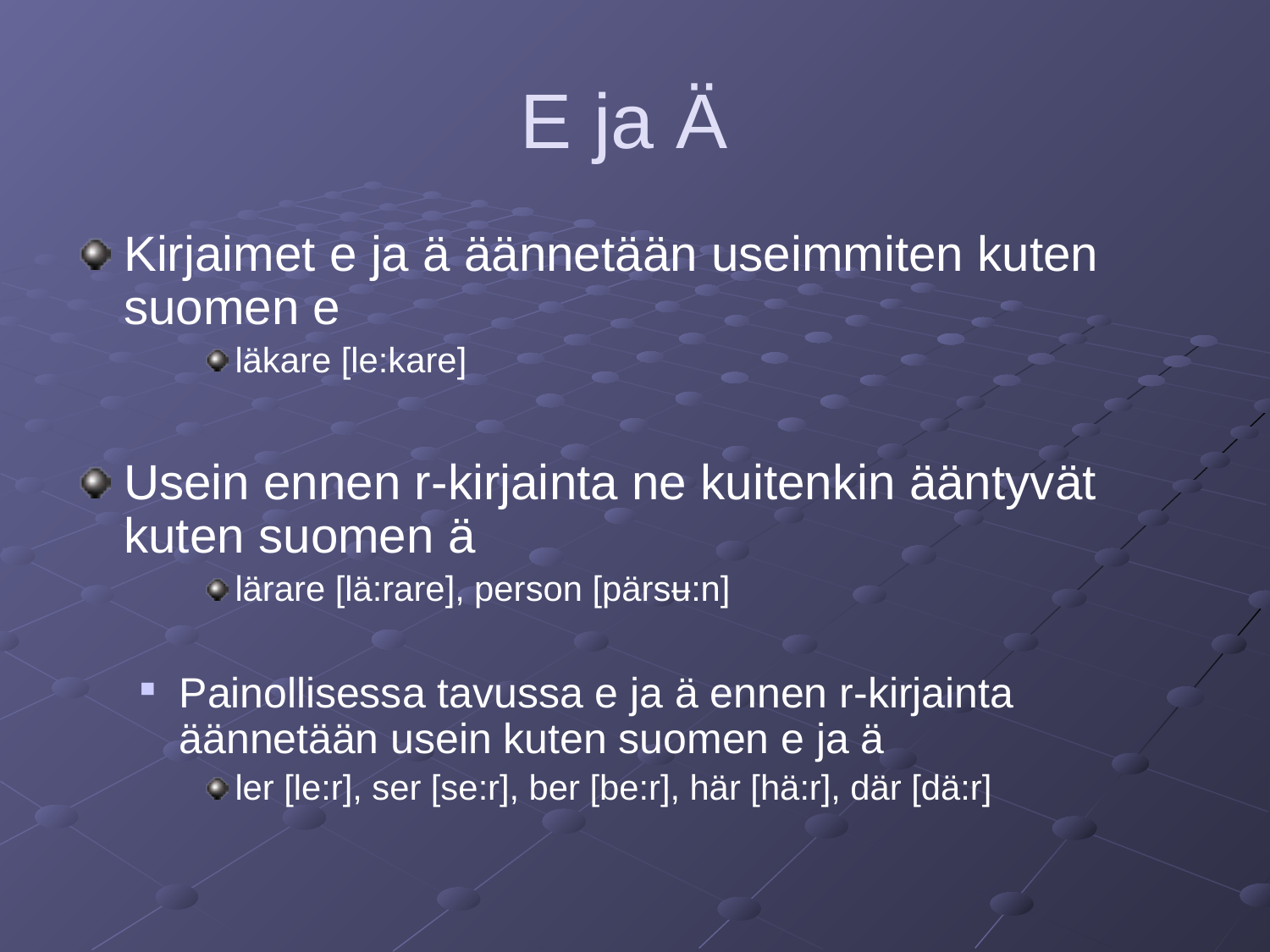

# E ja Ä
Kirjaimet e ja ä äännetään useimmiten kuten suomen e
läkare [le:kare]

Usein ennen r-kirjainta ne kuitenkin ääntyvät kuten suomen ä
lärare [lä:rare], person [pärsʉ:n]

Painollisessa tavussa e ja ä ennen r-kirjainta äännetään usein kuten suomen e ja ä
ler [le:r], ser [se:r], ber [be:r], här [hä:r], där [dä:r]